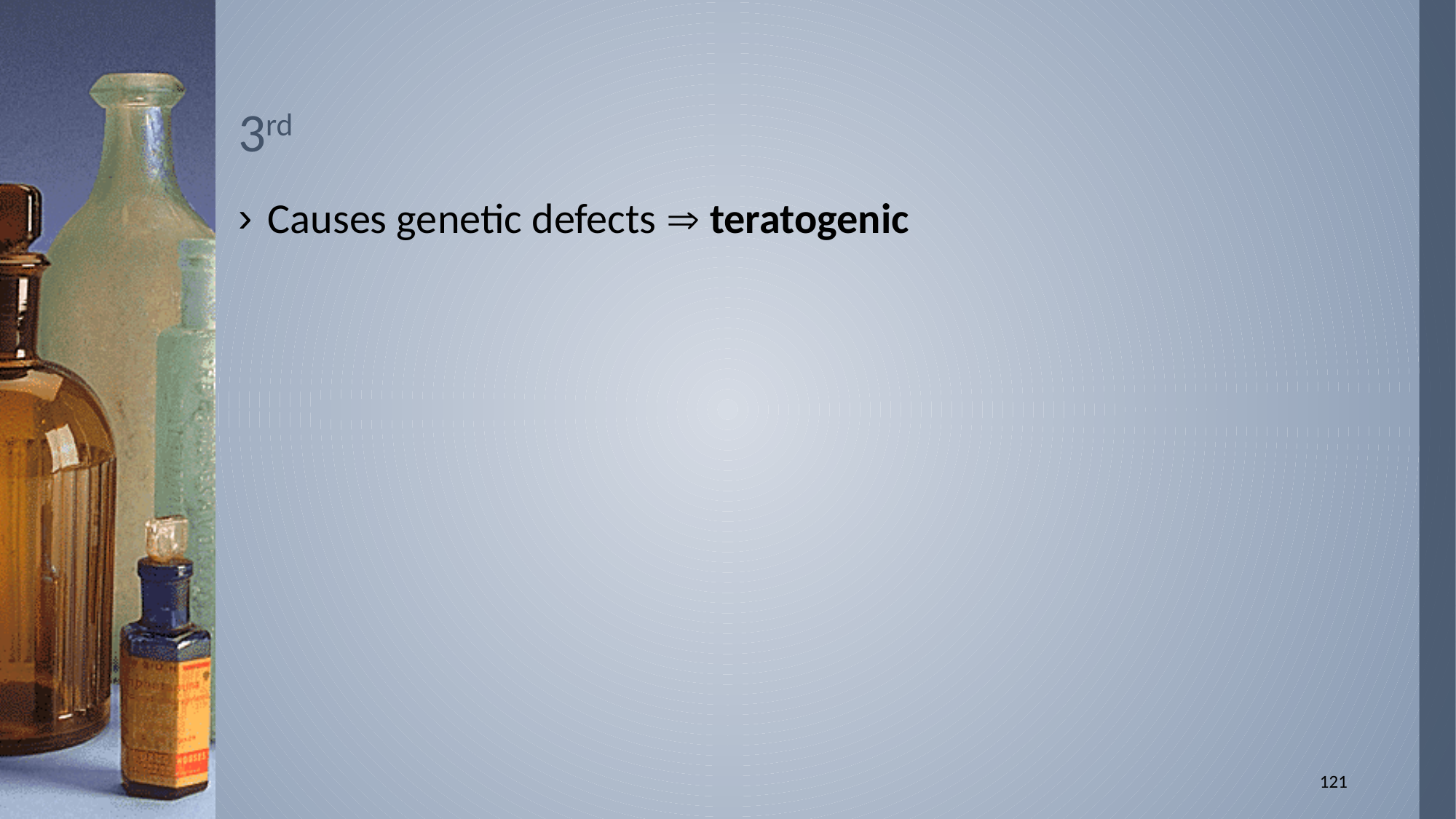

# 3rd
Causes genetic defects ⇒ teratogenic

121